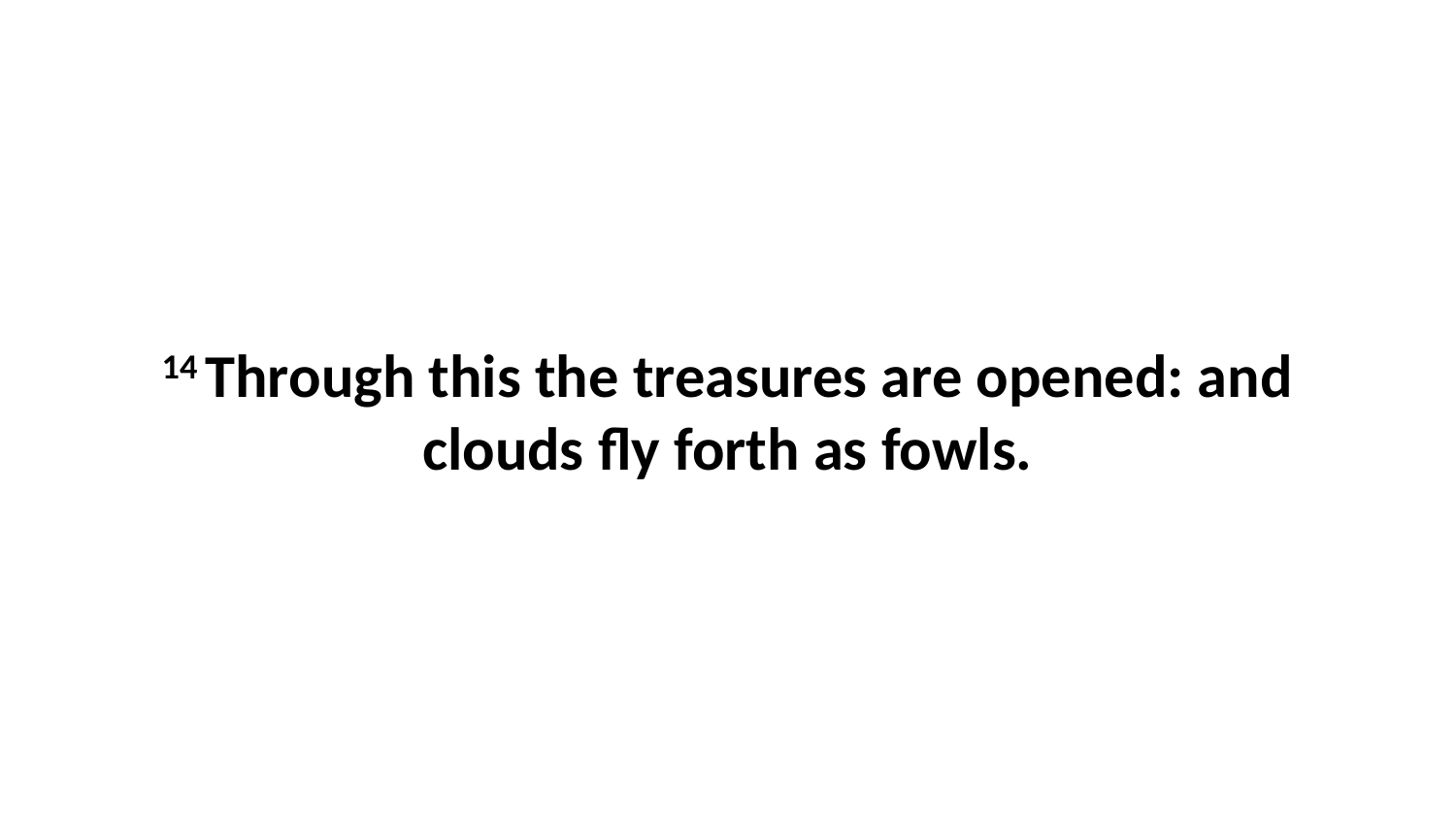

14 Through this the treasures are opened: and clouds fly forth as fowls.